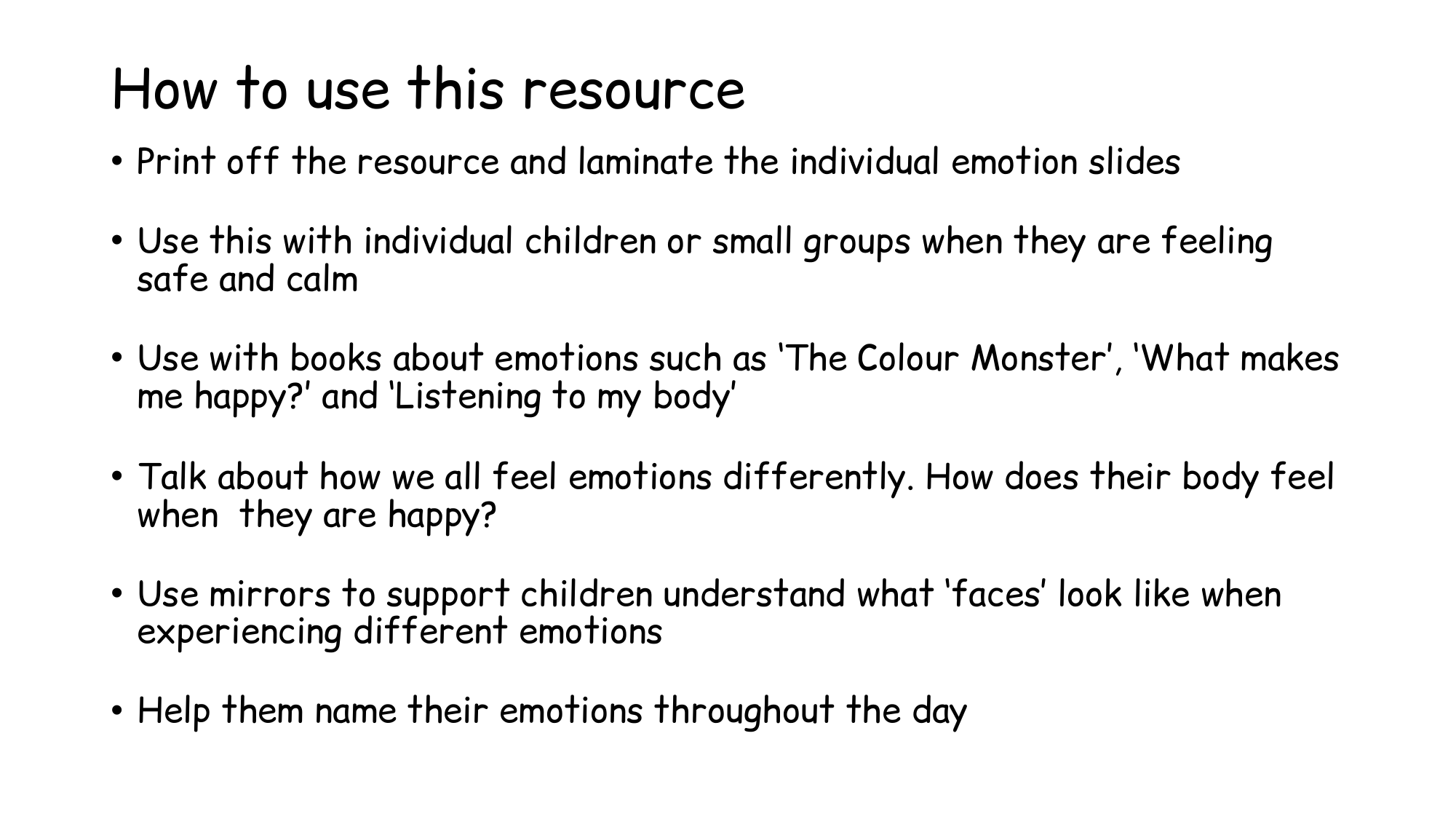

# How to use this resource
Print off the resource and laminate the individual emotion slides

Use this with individual children or small groups when they are feeling safe and calm

Use with books about emotions such as ‘The Colour Monster’, ‘What makes me happy?’ and ‘Listening to my body’

Talk about how we all feel emotions differently. How does their body feel when  they are happy?

Use mirrors to support children understand what ‘faces’ look like when experiencing different emotions

Help them name their emotions throughout the day